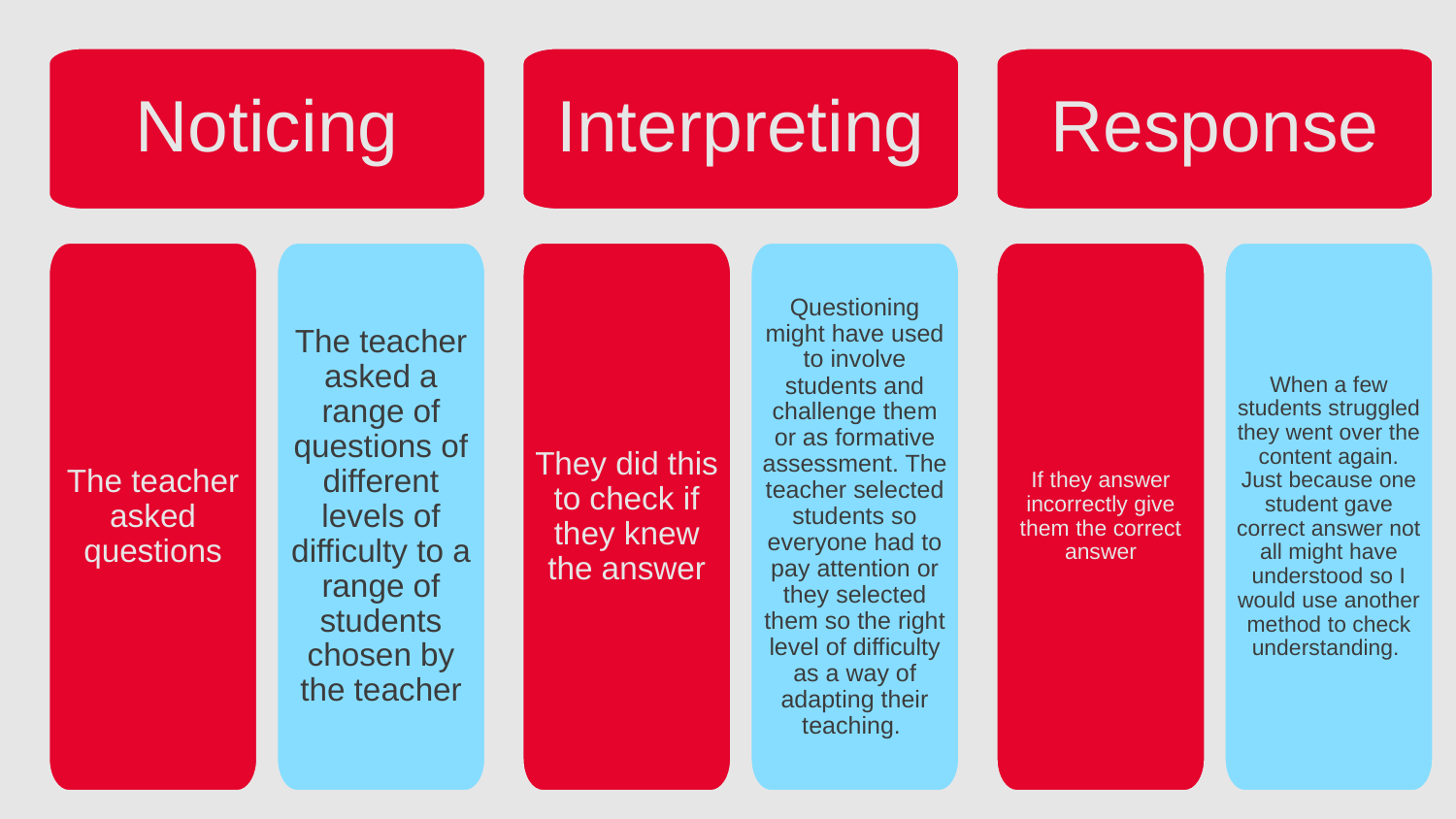

Noticing
Interpreting
Response
The teacher asked questions
The teacher asked a range of questions of different levels of difficulty to a range of students chosen by the teacher
They did this to check if they knew the answer
Questioning might have used to involve students and challenge them or as formative assessment. The teacher selected students so everyone had to pay attention or they selected them so the right level of difficulty as a way of adapting their teaching.
If they answer incorrectly give them the correct answer
When a few students struggled they went over the content again. Just because one student gave correct answer not all might have understood so I would use another method to check understanding.